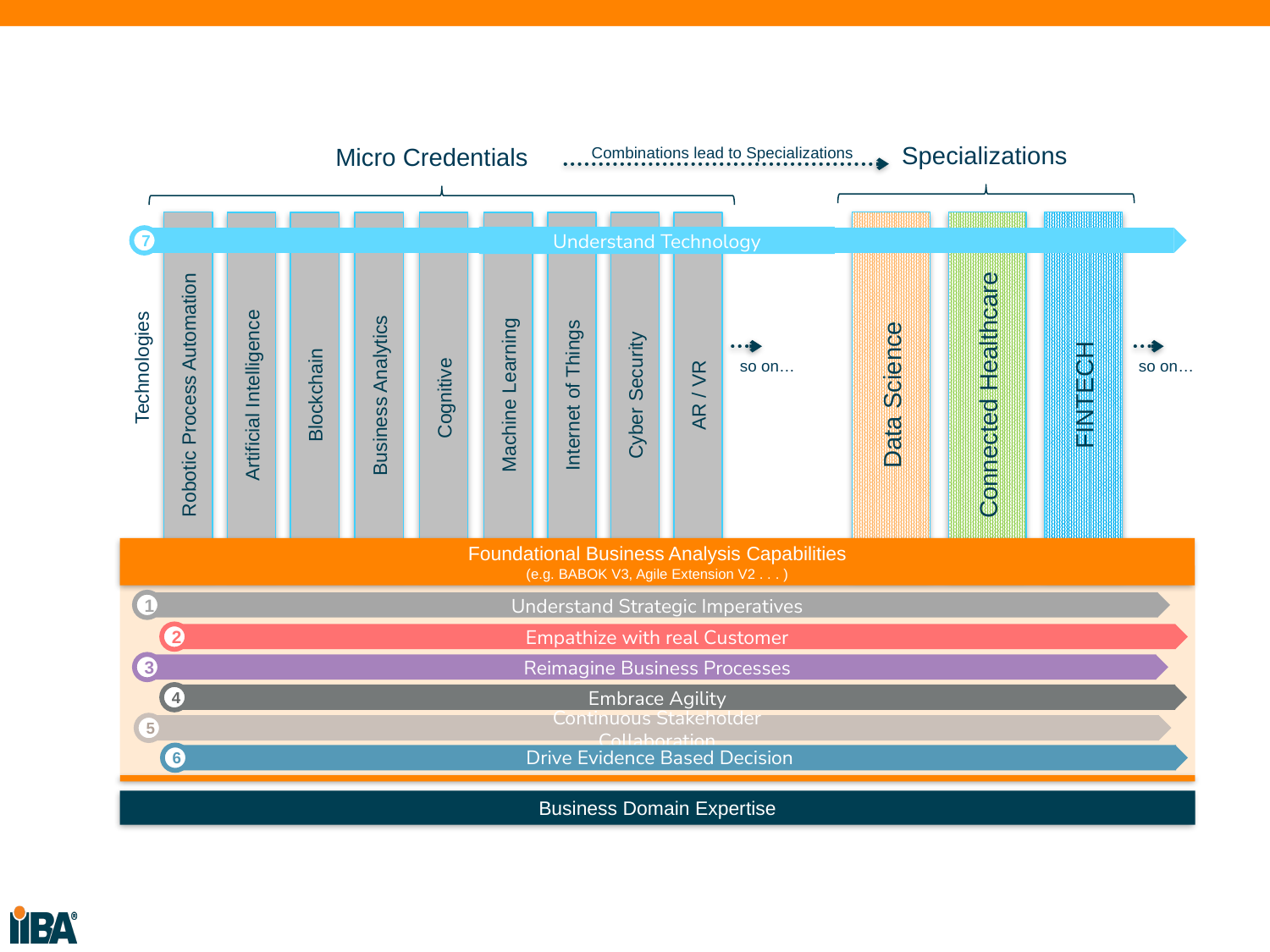

Specializations
Micro Credentials
Combinations lead to Specializations
Robotic Process Automation
Data Science
Connected Healthcare
FINTECH
Artificial Intelligence
Blockchain
Business Analytics
Cognitive
Machine Learning
Internet of Things
Cyber Security
AR / VR
Understand Technology
7

Technologies
so on…
so on…
Foundational Business Analysis Capabilities
(e.g. BABOK V3, Agile Extension V2 . . . )

Understand Strategic Imperatives
1

Empathize with real Customer
2

Reimagine Business Processes
3

Embrace Agility
4

5

Continuous Stakeholder Collaboration

6

Drive Evidence Based Decision

Business Domain Expertise